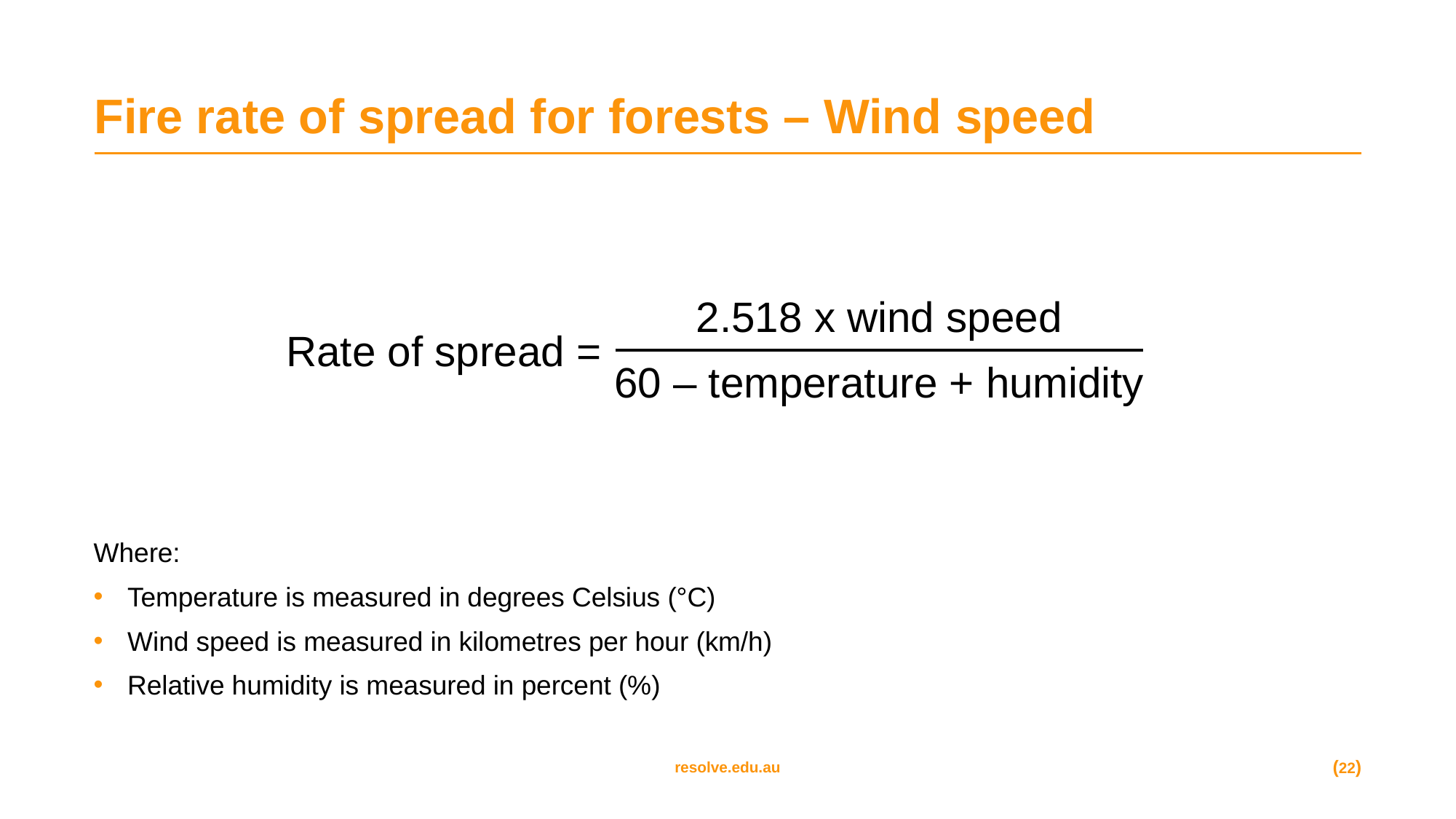

# Fire rate of spread for forests – Wind speed
2.518 x wind speed
Rate of spread =
60 – temperature + humidity
Where:
Temperature is measured in degrees Celsius (°C)
Wind speed is measured in kilometres per hour (km/h)
Relative humidity is measured in percent (%)
(22)
resolve.edu.au